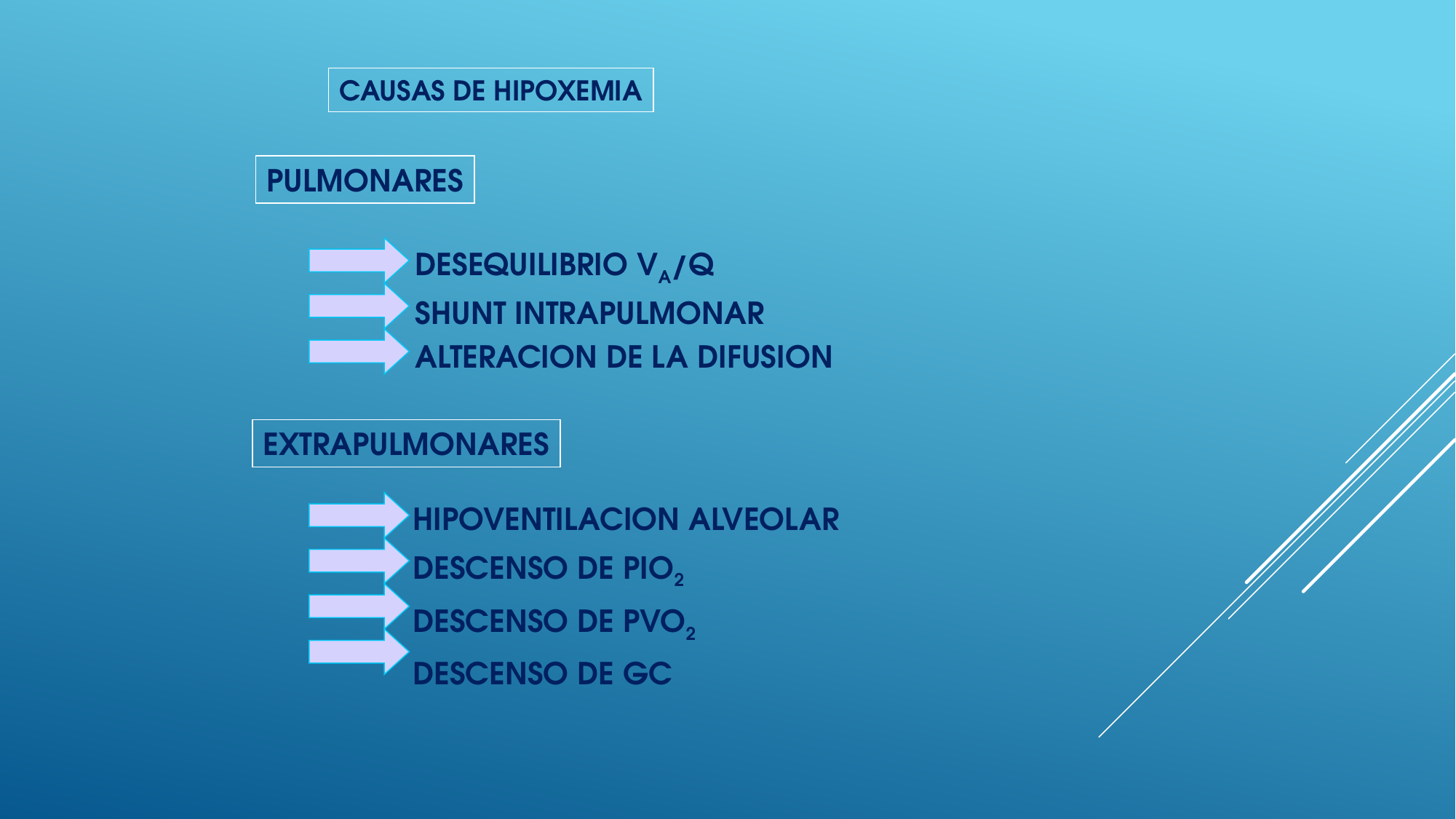

CAUSAS DE HIPOXEMIA
#
PULMONARES
DESEQUILIBRIO VA/Q
SHUNT INTRAPULMONAR
ALTERACION DE LA DIFUSION

EXTRAPULMONARES

HIPOVENTILACION ALVEOLAR
DESCENSO DE PIO2
DESCENSO DE PVO2
DESCENSO DE GC